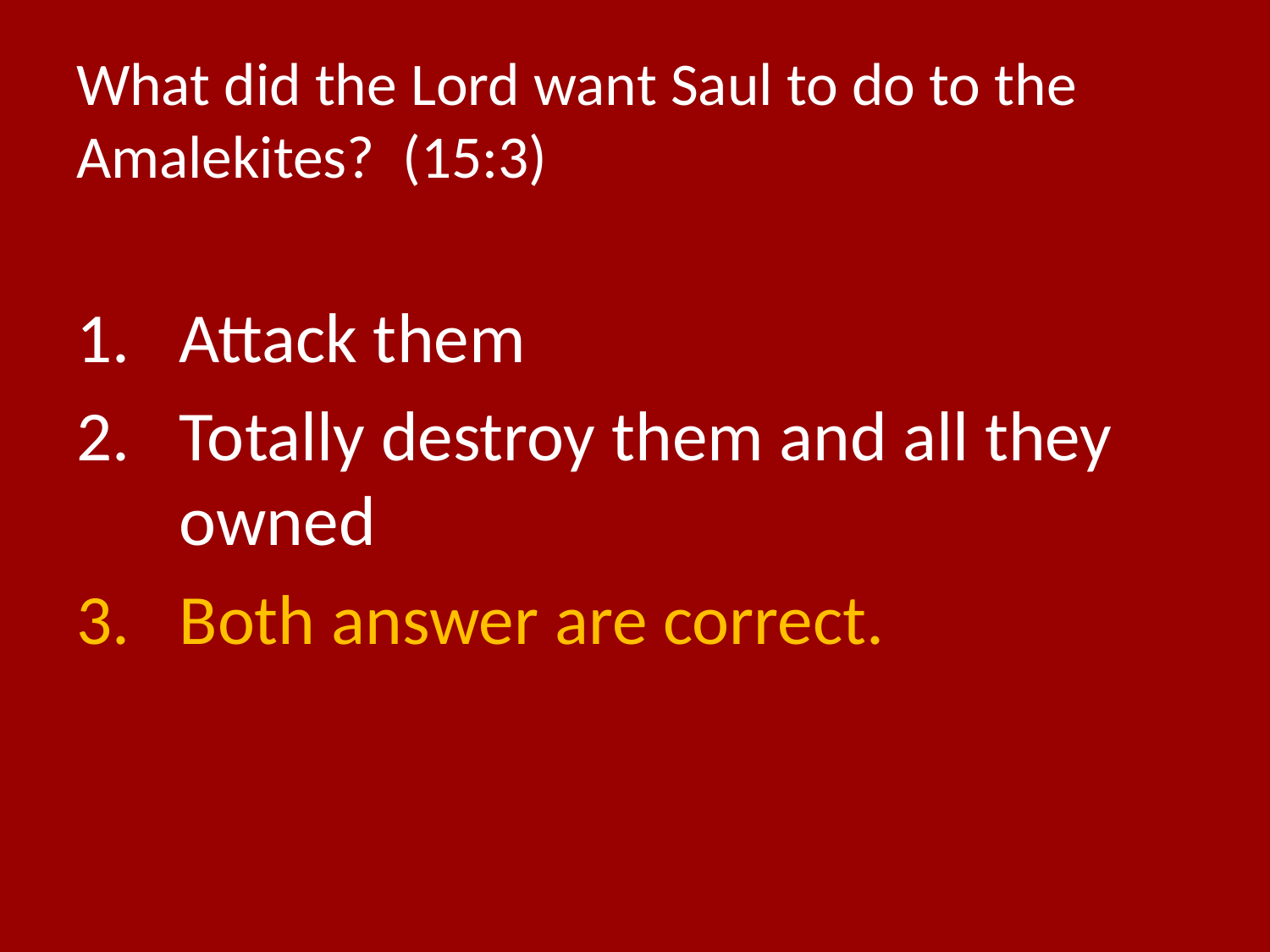

# What did the Lord want Saul to do to the Amalekites?  (15:3)
Attack them
Totally destroy them and all they owned
Both answer are correct.